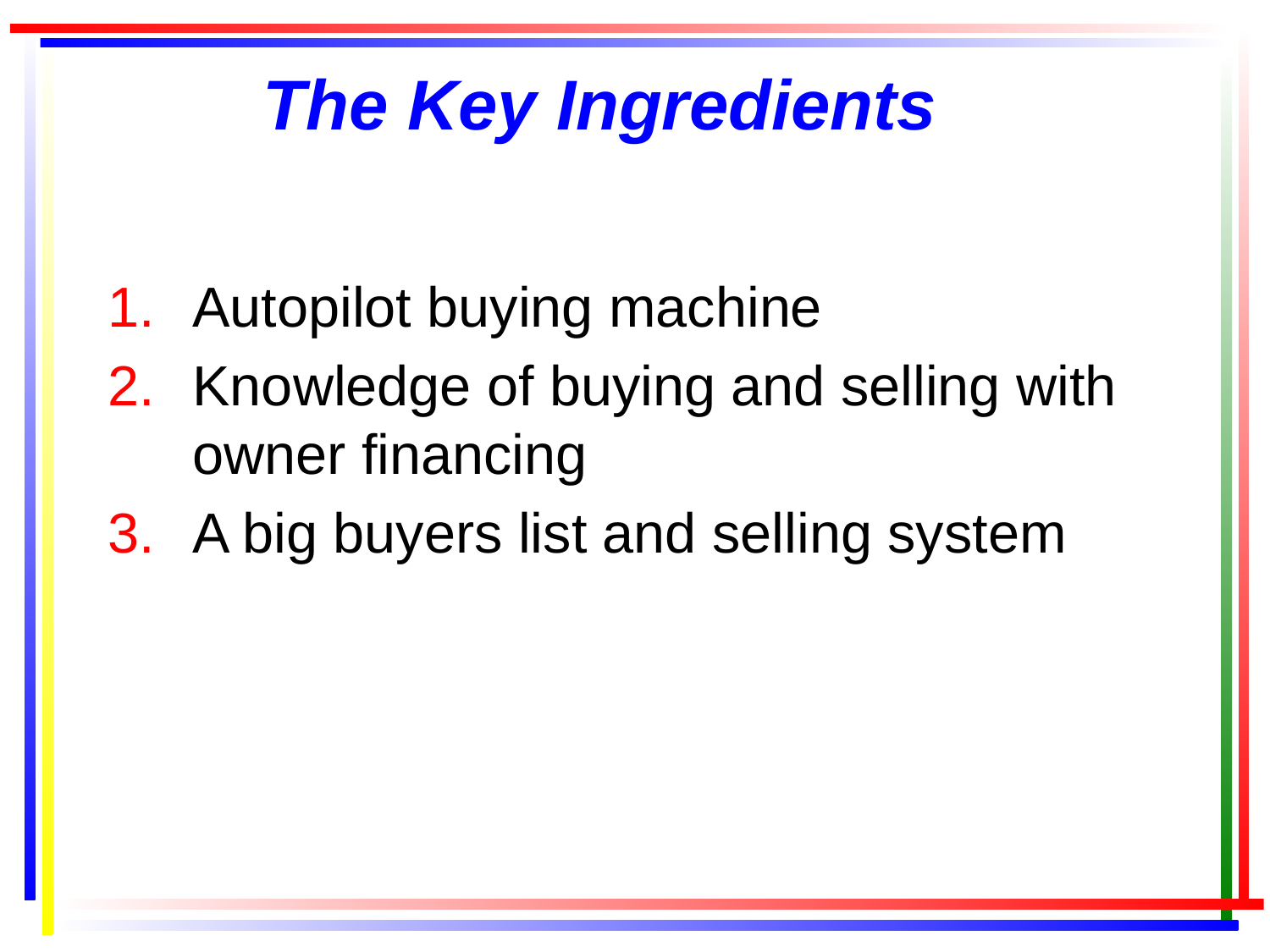

# The Key Ingredients
Autopilot buying machine
Knowledge of buying and selling with owner financing
A big buyers list and selling system